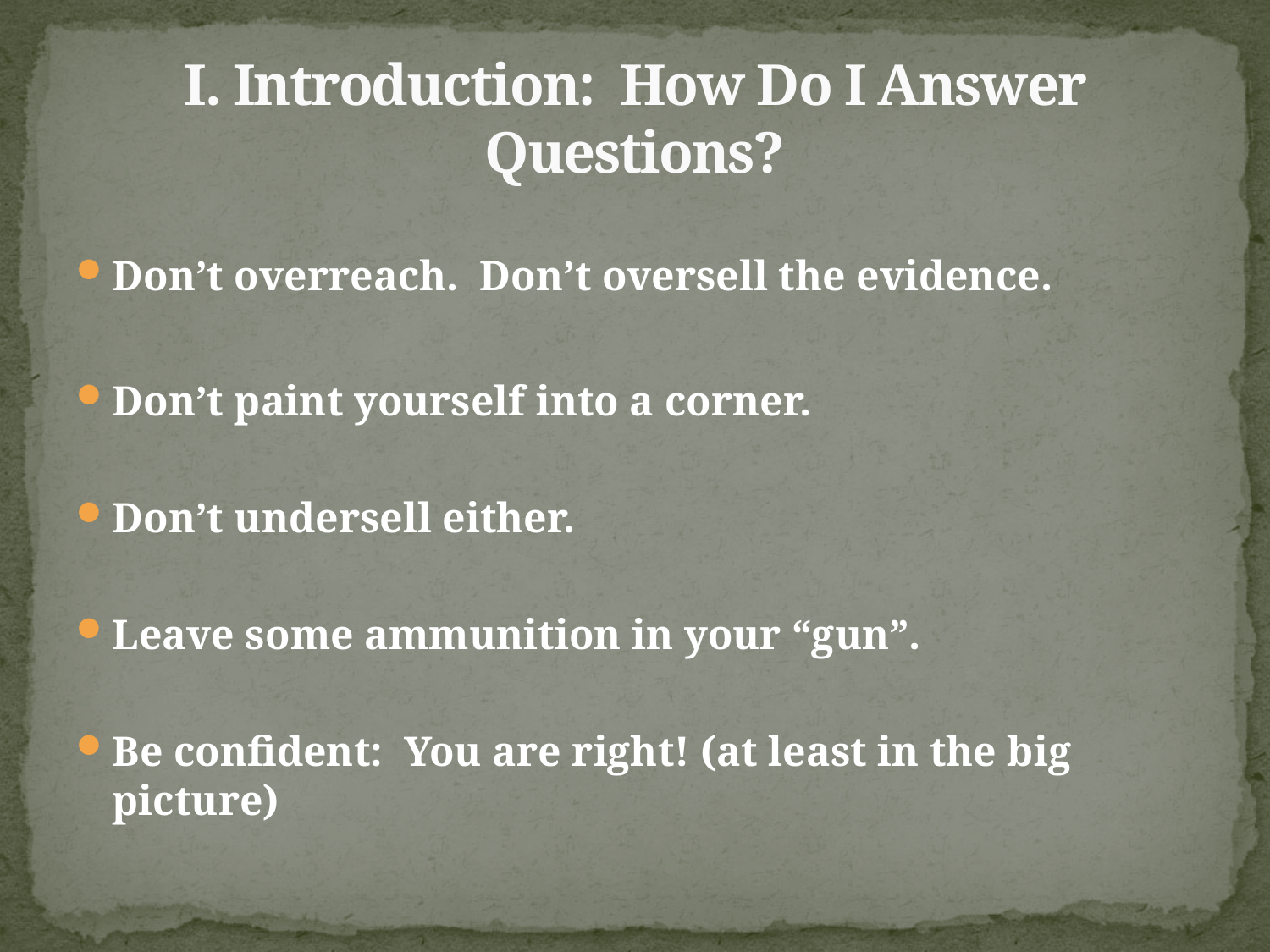

# I. Introduction:  How Do I Answer Questions?
Don’t overreach.  Don’t oversell the evidence.

Don’t paint yourself into a corner.

Don’t undersell either.

Leave some ammunition in your “gun”.

Be confident:  You are right! (at least in the big picture)